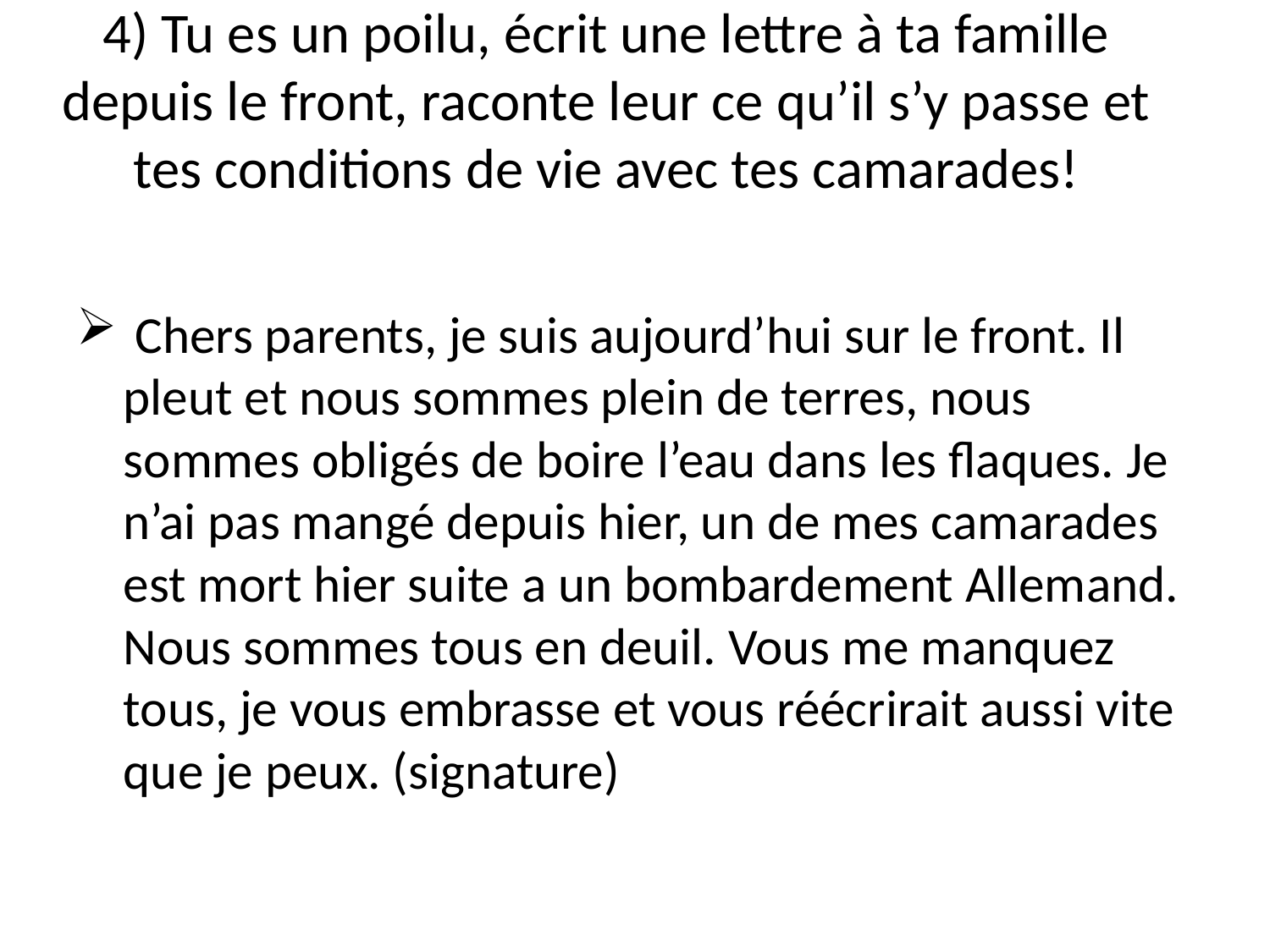

# 4) Tu es un poilu, écrit une lettre à ta famille depuis le front, raconte leur ce qu’il s’y passe et tes conditions de vie avec tes camarades!

 Chers parents, je suis aujourd’hui sur le front. Il pleut et nous sommes plein de terres, nous sommes obligés de boire l’eau dans les flaques. Je n’ai pas mangé depuis hier, un de mes camarades est mort hier suite a un bombardement Allemand. Nous sommes tous en deuil. Vous me manquez tous, je vous embrasse et vous réécrirait aussi vite que je peux. (signature)